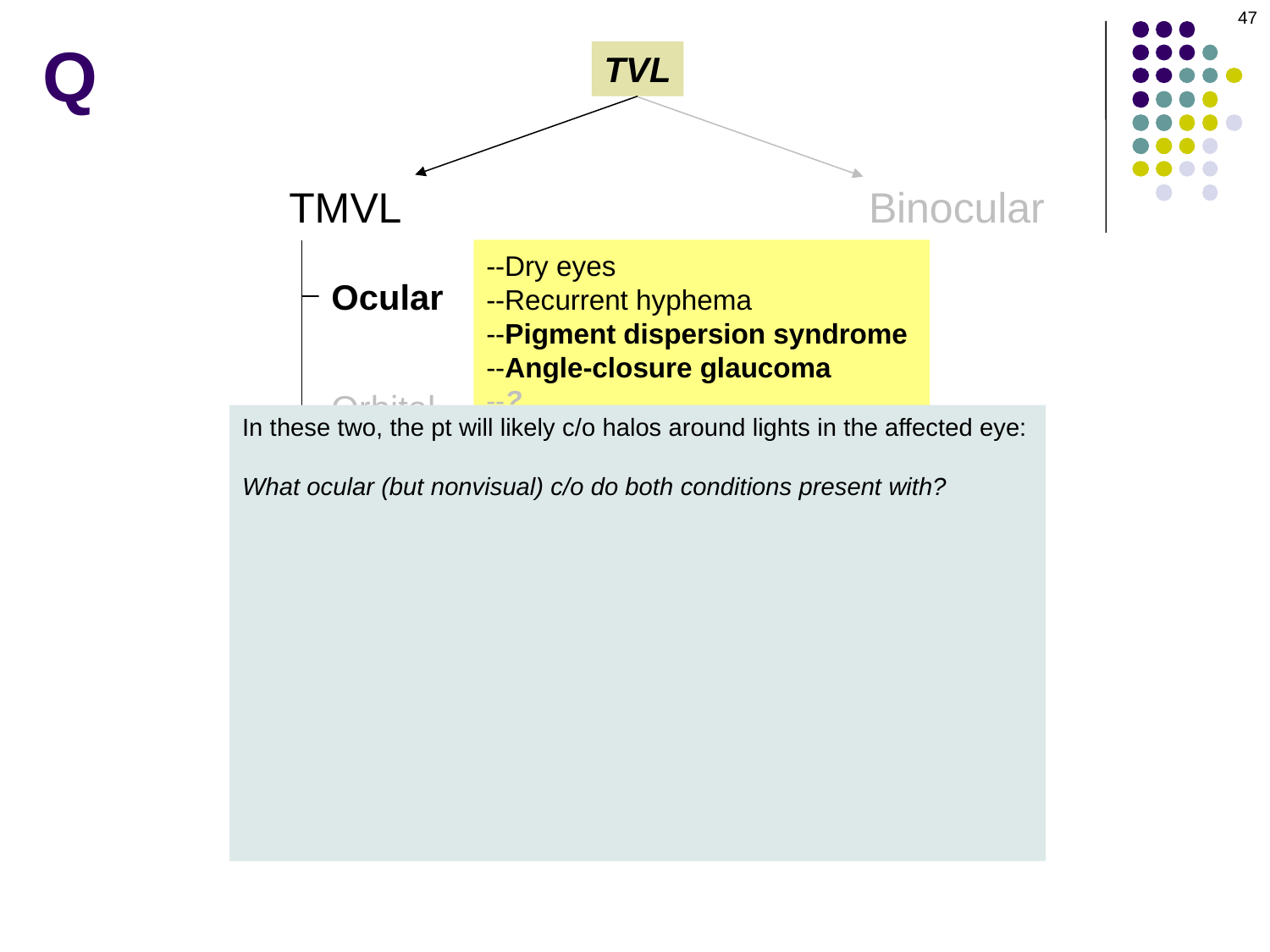

47
Q
TVL
Binocular
TMVL
--Dry eyes
--Recurrent hyphema
--Pigment dispersion syndrome
--Angle-closure glaucoma
--Optic nerve abnormalities
--?
--Dry eyes
--Recurrent hyphema
--Pigment dispersion syndrome
--Angle-closure glaucoma
--?
--?
Ocular
Orbital
In these two, the pt will likely c/o halos around lights in the affected eye:

What ocular (but nonvisual) c/o do both conditions present with?
Ocular pain

What causes the TMVL and light-haloes?
Corneal edema

What causes the corneal edema in:
--angle-closure glaucoma? A sharp increase in IOP
--PDS? Also a sharp increase in IOP

What is the classic precipitating event for TMVL/halos/eye pain in each?
--Angle closure: An emotionally-charged occurrence
--PDS: Exercise
Vascular